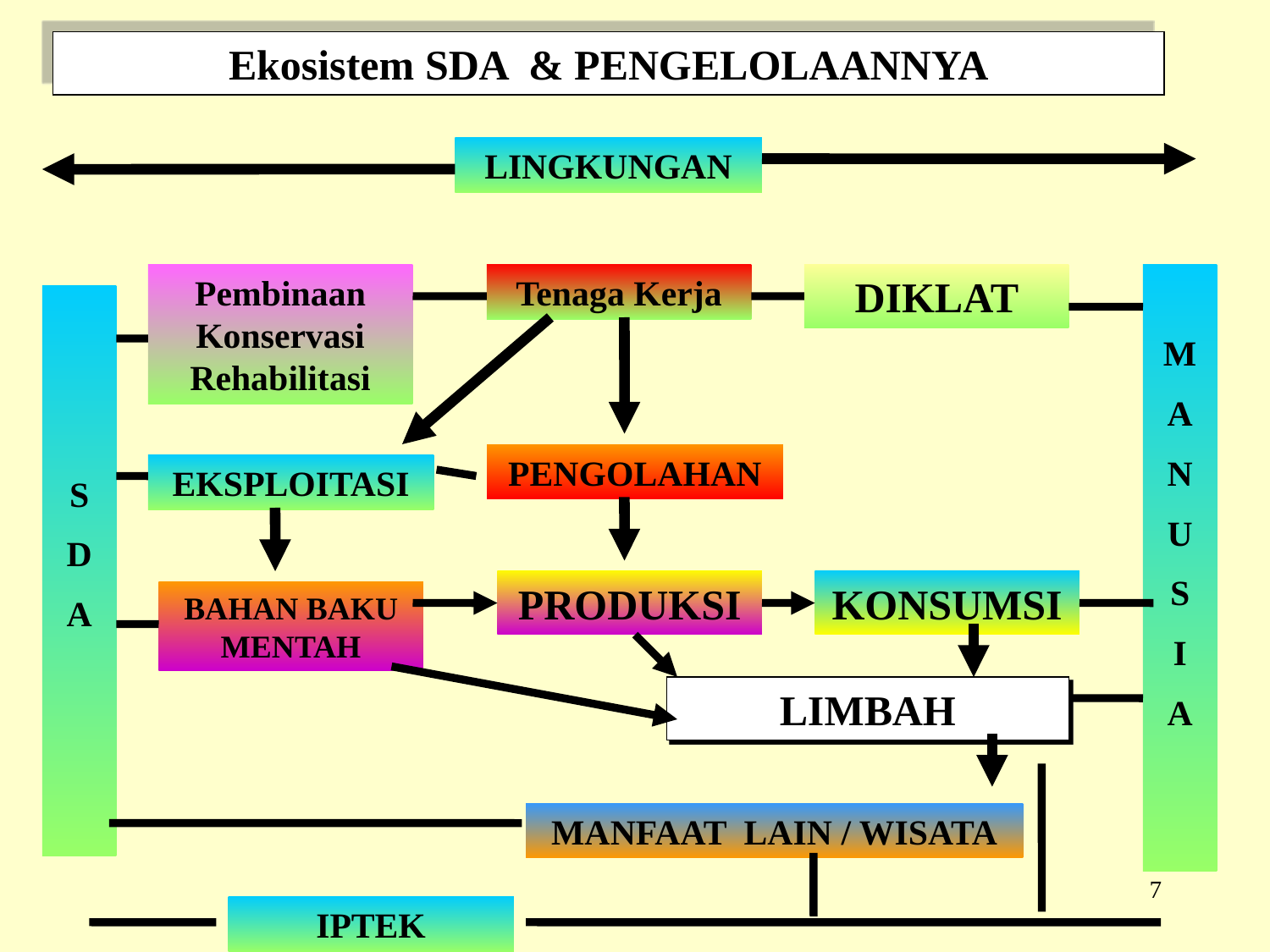

Ekosistem SDA  & PENGELOLAANNYA
LINGKUNGAN

Pembinaan
Konservasi
Rehabilitasi
Tenaga Kerja
DIKLAT

M
A
N
U
S
I
A

S
D
A

PENGOLAHAN
EKSPLOITASI

PRODUKSI
KONSUMSI
BAHAN BAKU MENTAH

LIMBAH

MANFAAT  LAIN / WISATA

7
IPTEK